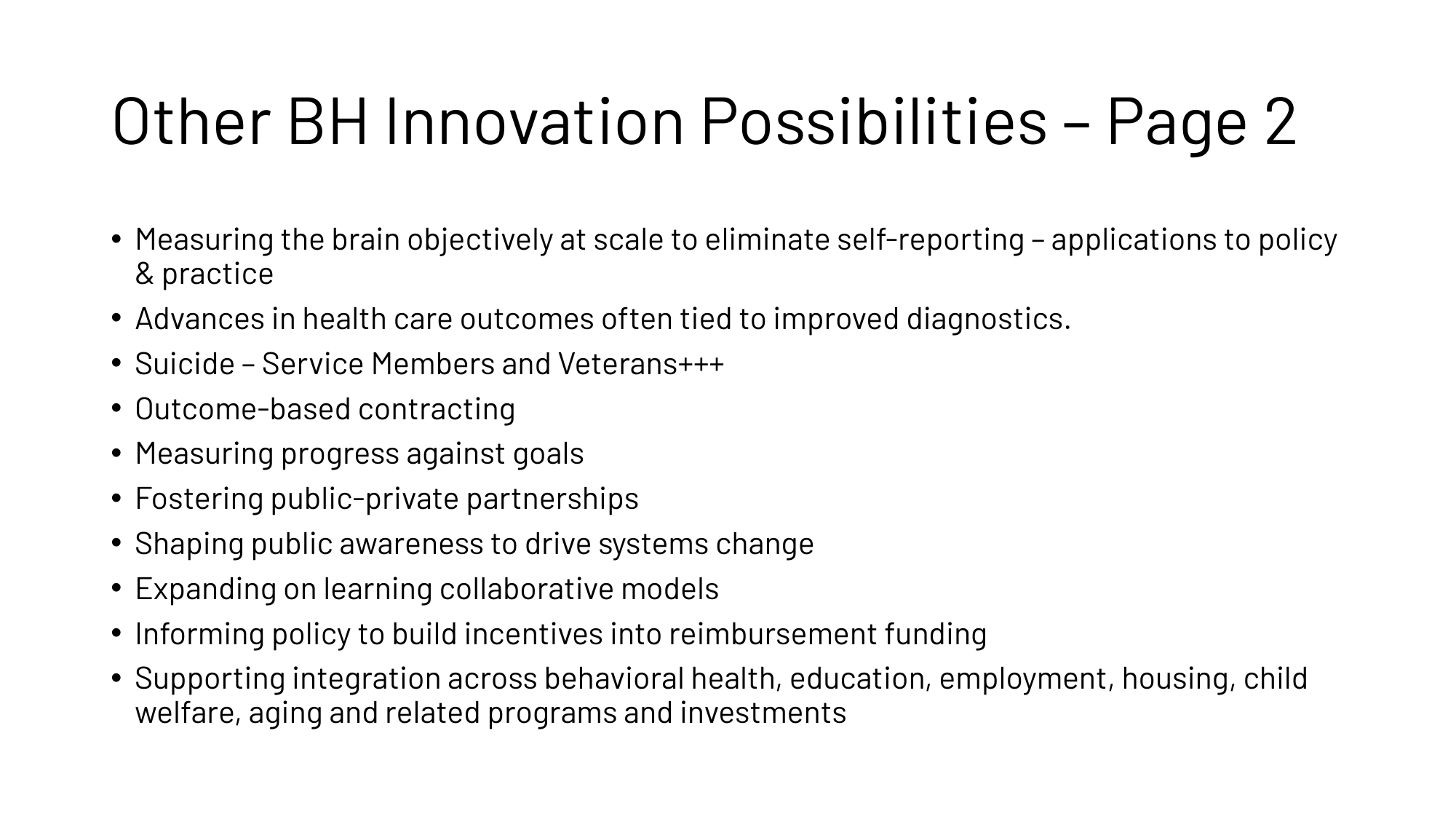

# Other BH Innovation Possibilities – Page 2
Measuring the brain objectively at scale to eliminate self-reporting – applications to policy & practice
Advances in health care outcomes often tied to improved diagnostics.
Suicide – Service Members and Veterans+++
Outcome-based contracting
Measuring progress against goals
Fostering public-private partnerships
Shaping public awareness to drive systems change
Expanding on learning collaborative models
Informing policy to build incentives into reimbursement funding
Supporting integration across behavioral health, education, employment, housing, child welfare, aging and related programs and investments